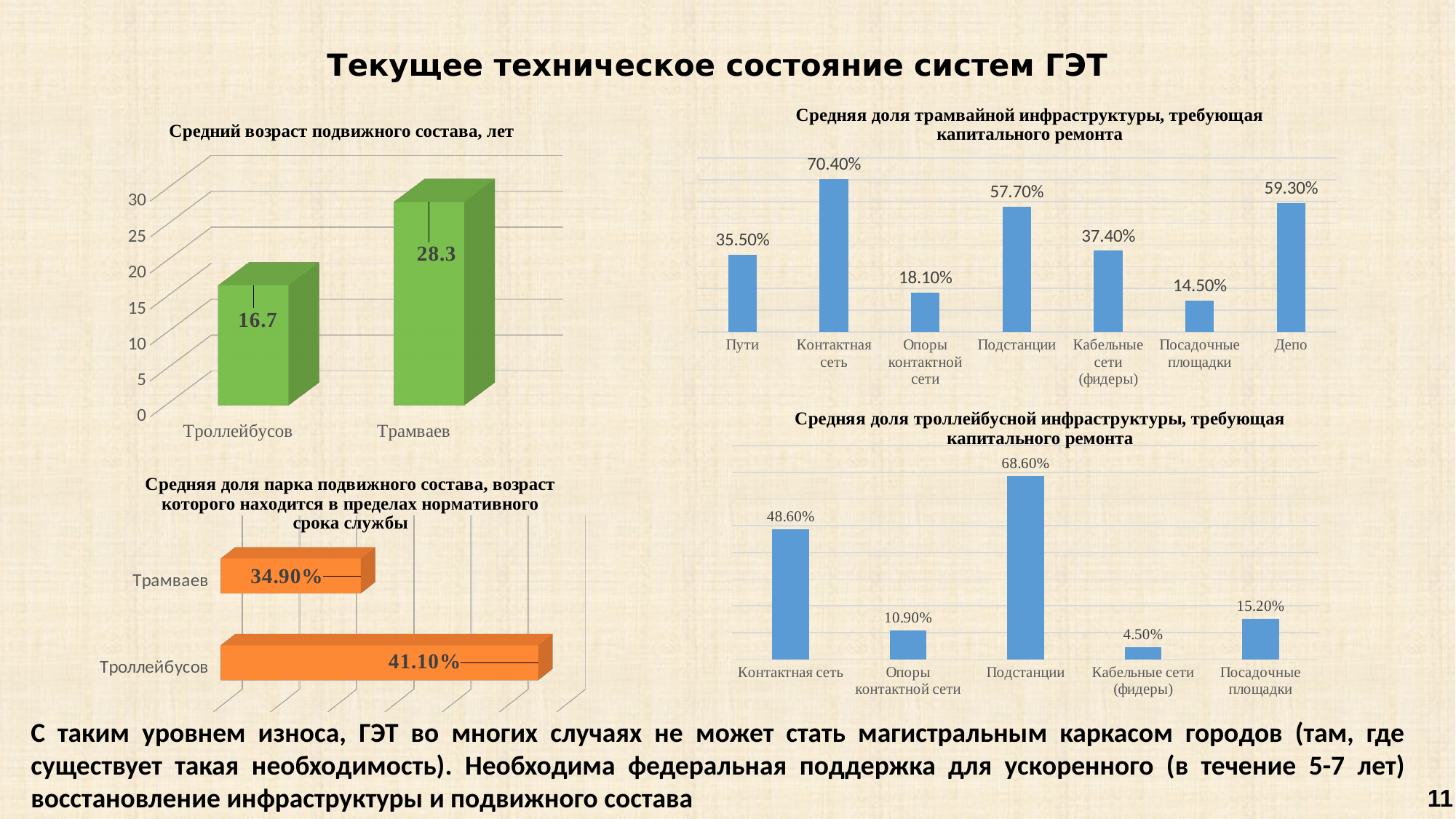

# Текущее техническое состояние систем ГЭТ

### Chart: Средняя доля трамвайной инфраструктуры, требующая капитального ремонта

| Category | Ряд 1 |
|---|---|
| Пути | 0.355 |
| Контактная сеть | 0.704 |
| Опоры контактной сети | 0.181 |
| Подстанции | 0.577 |
| Кабельные сети (фидеры) | 0.374 |
| Посадочные площадки | 0.145 |
| Депо | 0.593 |

[unsupported chart]

### Chart: Средняя доля троллейбусной инфраструктуры, требующая капитального ремонта

| Category | Ряд 1 |
|---|---|
| Контактная сеть | 0.486 |
| Опоры контактной сети | 0.109 |
| Подстанции | 0.686 |
| Кабельные сети (фидеры) | 0.045 |
| Посадочные площадки | 0.152 |

[unsupported chart]

С таким уровнем износа, ГЭТ во многих случаях не может стать магистральным каркасом городов (там, где существует такая необходимость). Необходима федеральная поддержка для ускоренного (в течение 5-7 лет) восстановление инфраструктуры и подвижного состава
11